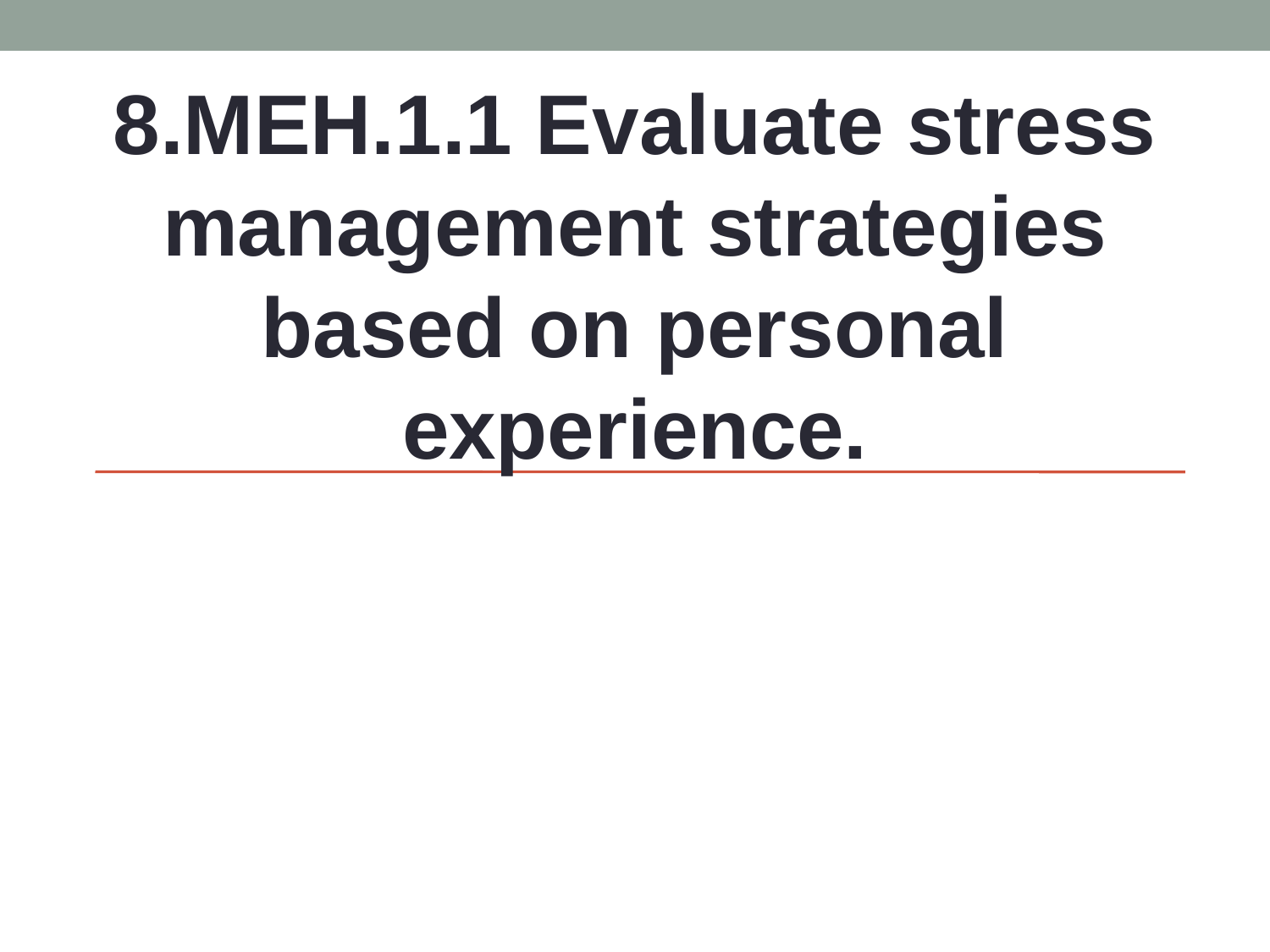

8.MEH.1.1 Evaluate stress management strategies based on personal experience.
#